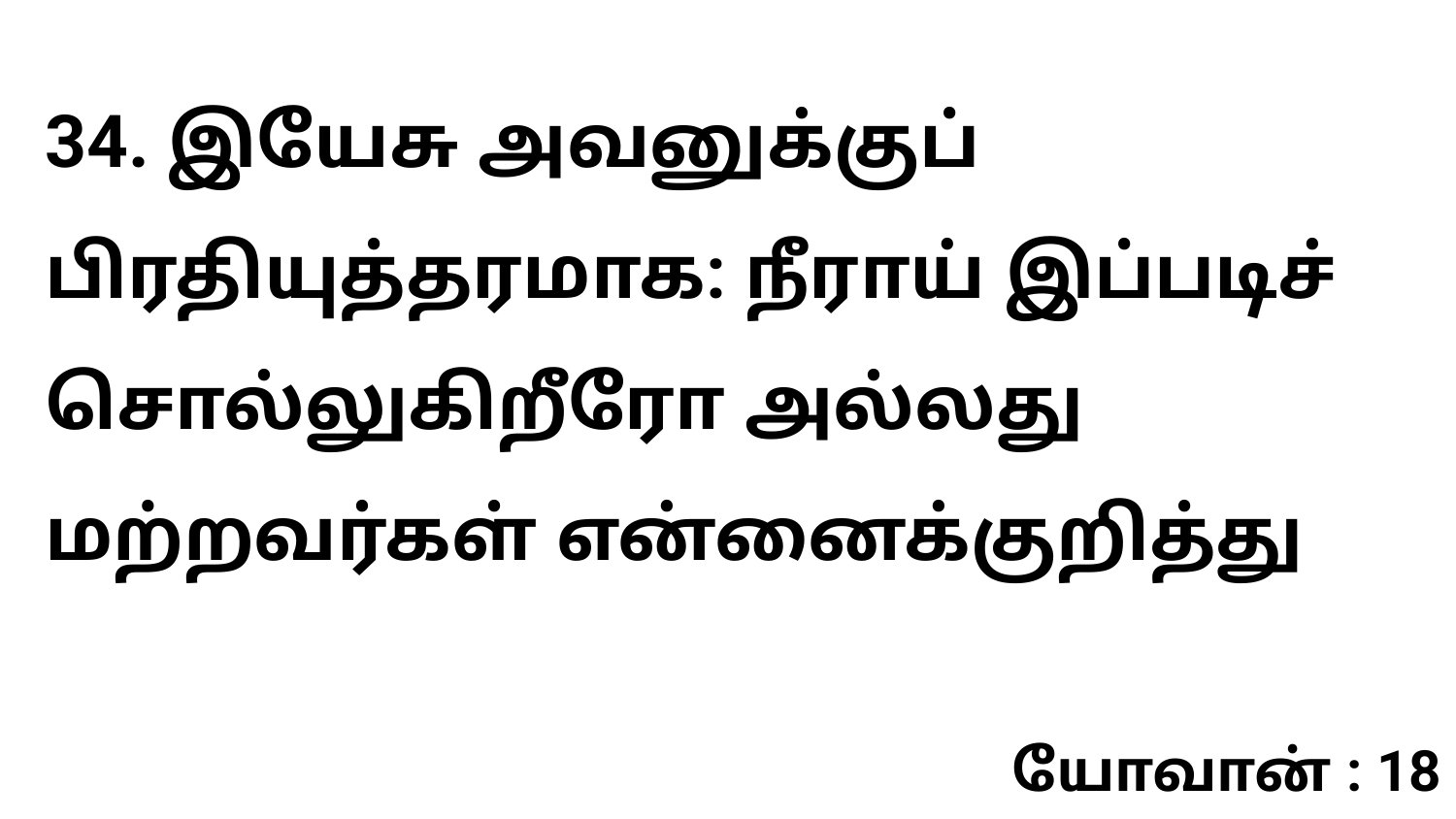

34. இயேசு அவனுக்குப் பிரதியுத்தரமாக: நீராய் இப்படிச் சொல்லுகிறீரோ அல்லது மற்றவர்கள் என்னைக்குறித்து
யோவான் : 18